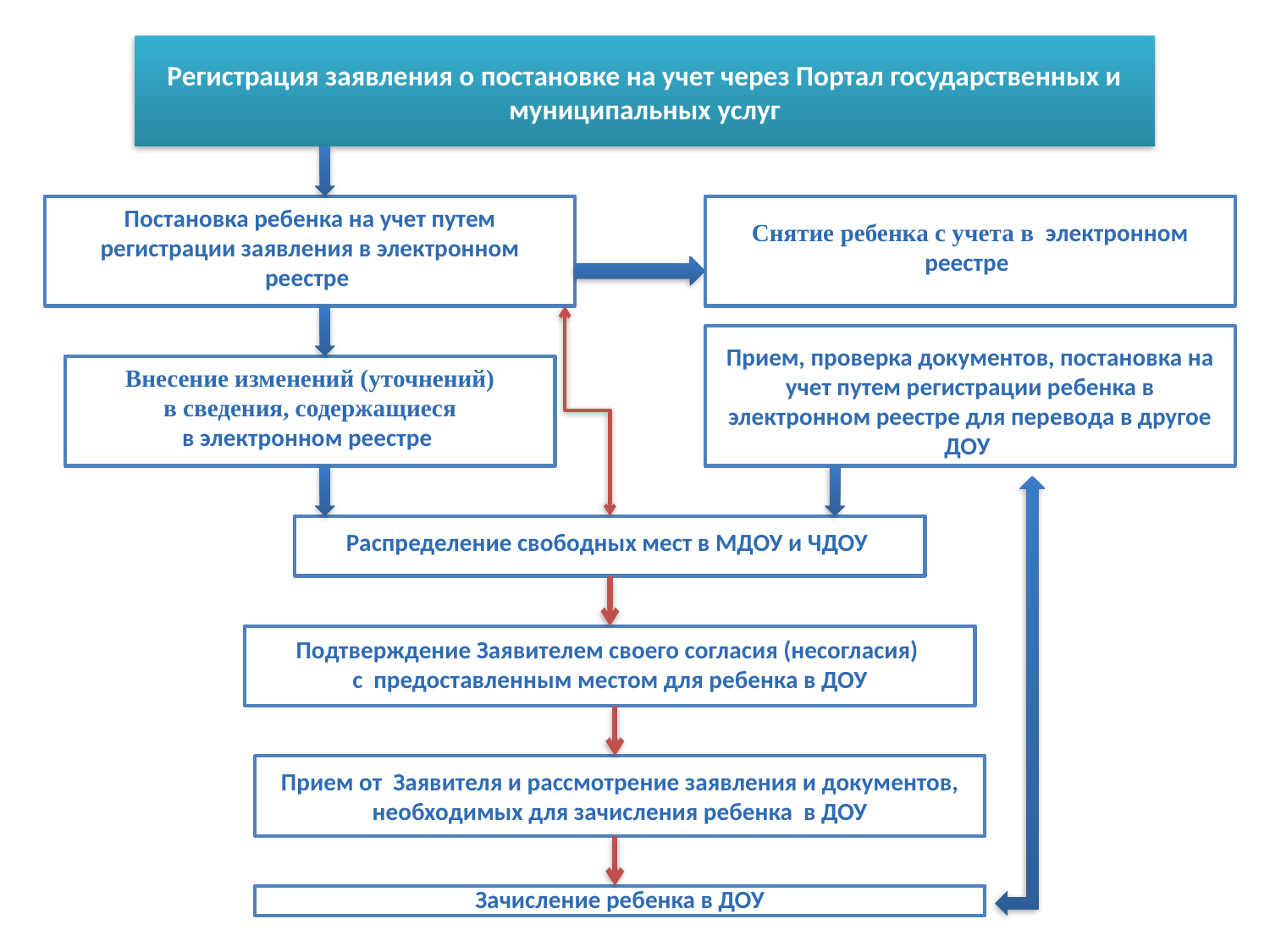

Регистрация заявления о постановке на учет через Портал государственных и муниципальных услуг

Постановка ребенка на учет путем
регистрации заявления в электронном реестре

Снятие ребенка с учета в  электронном реестре

Прием, проверка документов, постановка на учет путем регистрации ребенка в электронном реестре для перевода в другое ДОУ

Внесение изменений (уточнений)
 в сведения, содержащиеся
в электронном реестре

Распределение свободных мест в МДОУ и ЧДОУ

Подтверждение Заявителем своего согласия (несогласия)
с  предоставленным местом для ребенка в ДОУ

Прием от  Заявителя и рассмотрение заявления и документов, необходимых для зачисления ребенка  в ДОУ

Зачисление ребенка в ДОУ